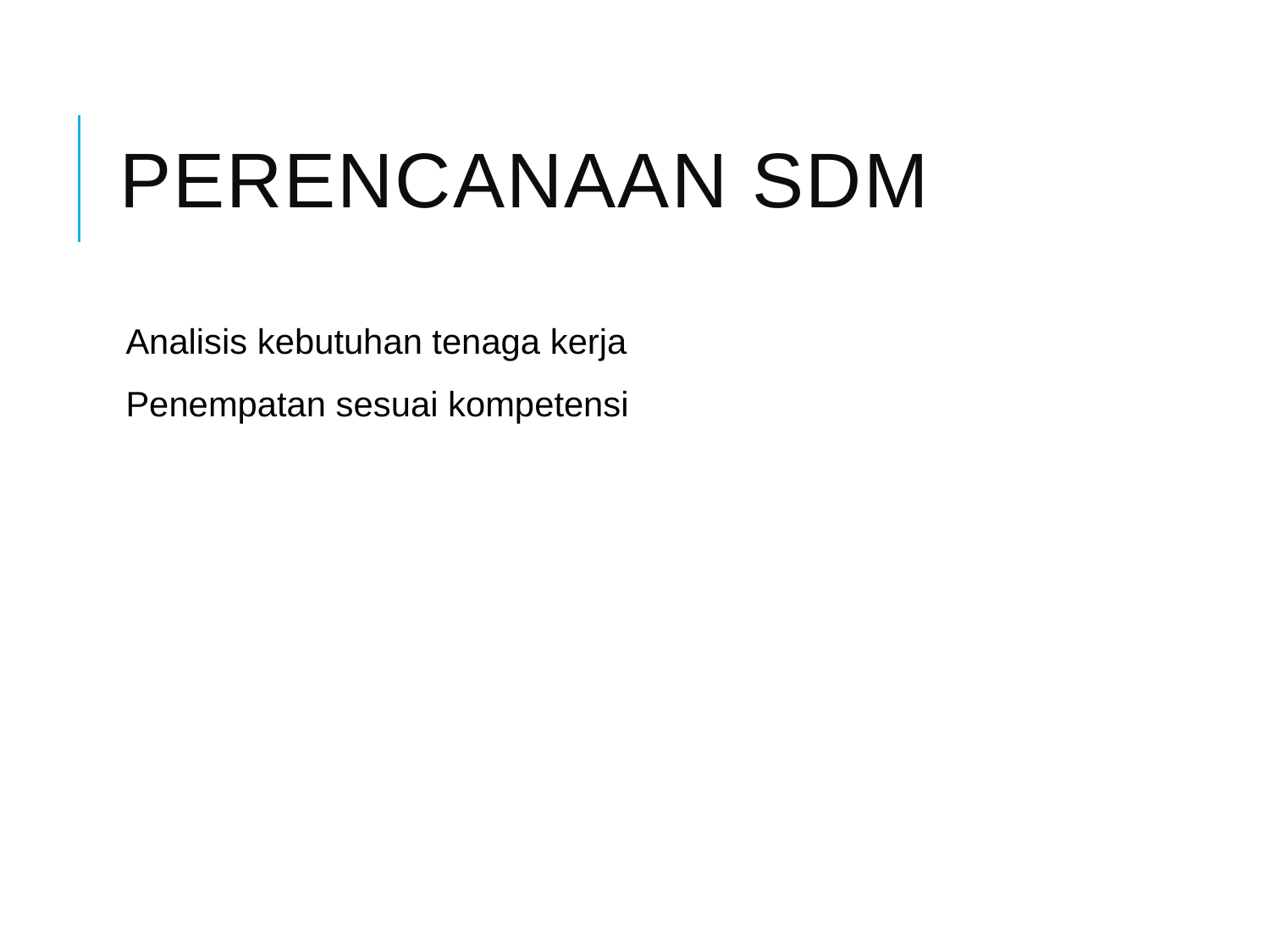

# Perencanaan SDM
Analisis kebutuhan tenaga kerja
Penempatan sesuai kompetensi